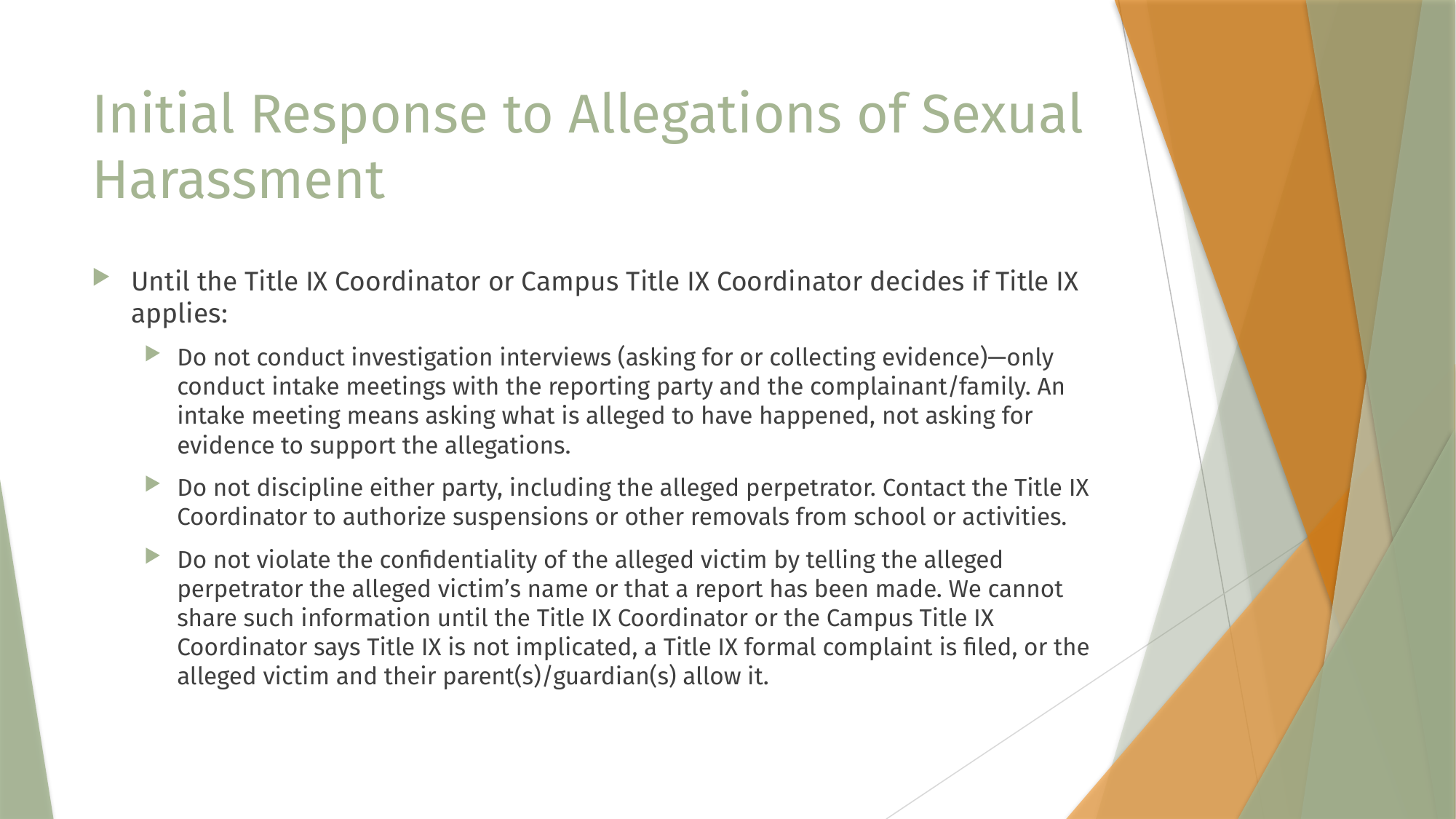

# Initial Response to Allegations of Sexual Harassment
Until the Title IX Coordinator or Campus Title IX Coordinator decides if Title IX applies:
Do not conduct investigation interviews (asking for or collecting evidence)—only conduct intake meetings with the reporting party and the complainant/family. An intake meeting means asking what is alleged to have happened, not asking for evidence to support the allegations.
Do not discipline either party, including the alleged perpetrator. Contact the Title IX Coordinator to authorize suspensions or other removals from school or activities.
Do not violate the confidentiality of the alleged victim by telling the alleged perpetrator the alleged victim’s name or that a report has been made. We cannot share such information until the Title IX Coordinator or the Campus Title IX Coordinator says Title IX is not implicated, a Title IX formal complaint is filed, or the alleged victim and their parent(s)/guardian(s) allow it.